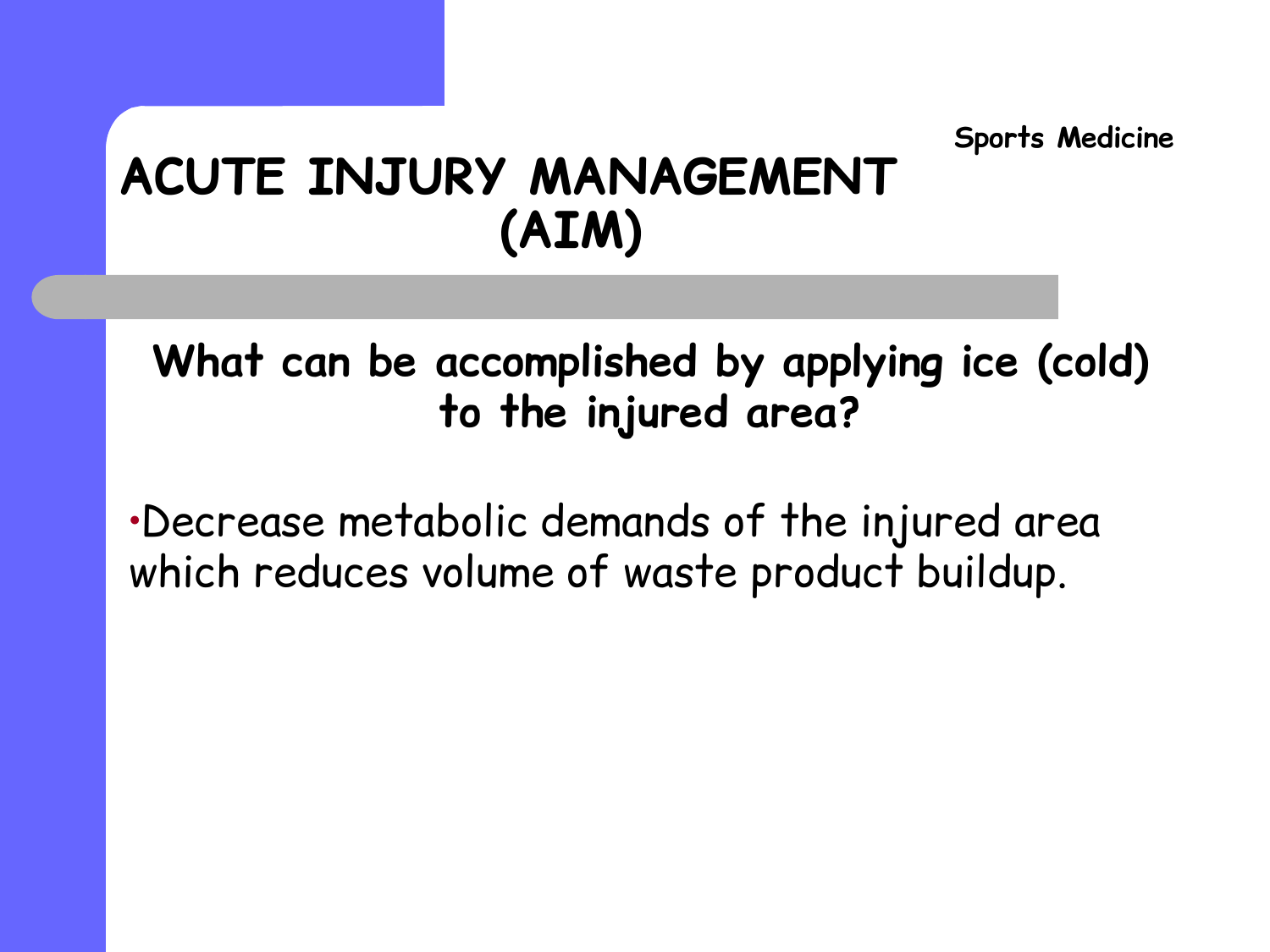

# ACUTE INJURY MANAGEMENT (AIM)
Sports Medicine
What can be accomplished by applying ice (cold) to the injured area?

Decrease metabolic demands of the injured area which reduces volume of waste product buildup.